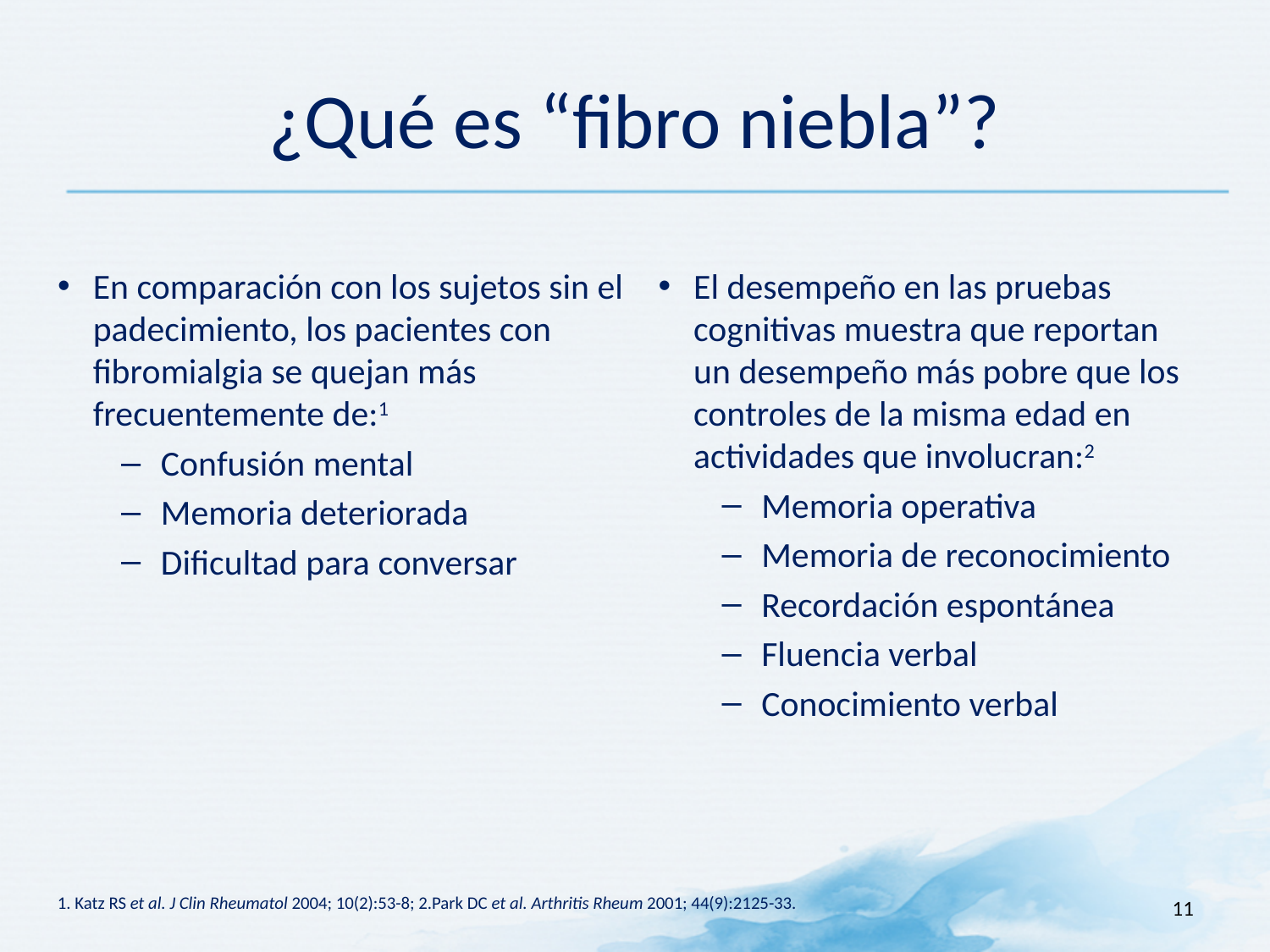

# ¿Qué es “fibro niebla”?
En comparación con los sujetos sin el padecimiento, los pacientes con  fibromialgia se quejan más frecuentemente de:1
Confusión mental
Memoria deteriorada
Dificultad para conversar
El desempeño en las pruebas cognitivas muestra que reportan un desempeño más pobre que los controles de la misma edad en actividades que involucran:2
Memoria operativa
Memoria de reconocimiento
Recordación espontánea
Fluencia verbal
Conocimiento verbal

11
1. Katz RS et al. J Clin Rheumatol 2004; 10(2):53-8; 2.Park DC et al. Arthritis Rheum 2001; 44(9):2125-33.